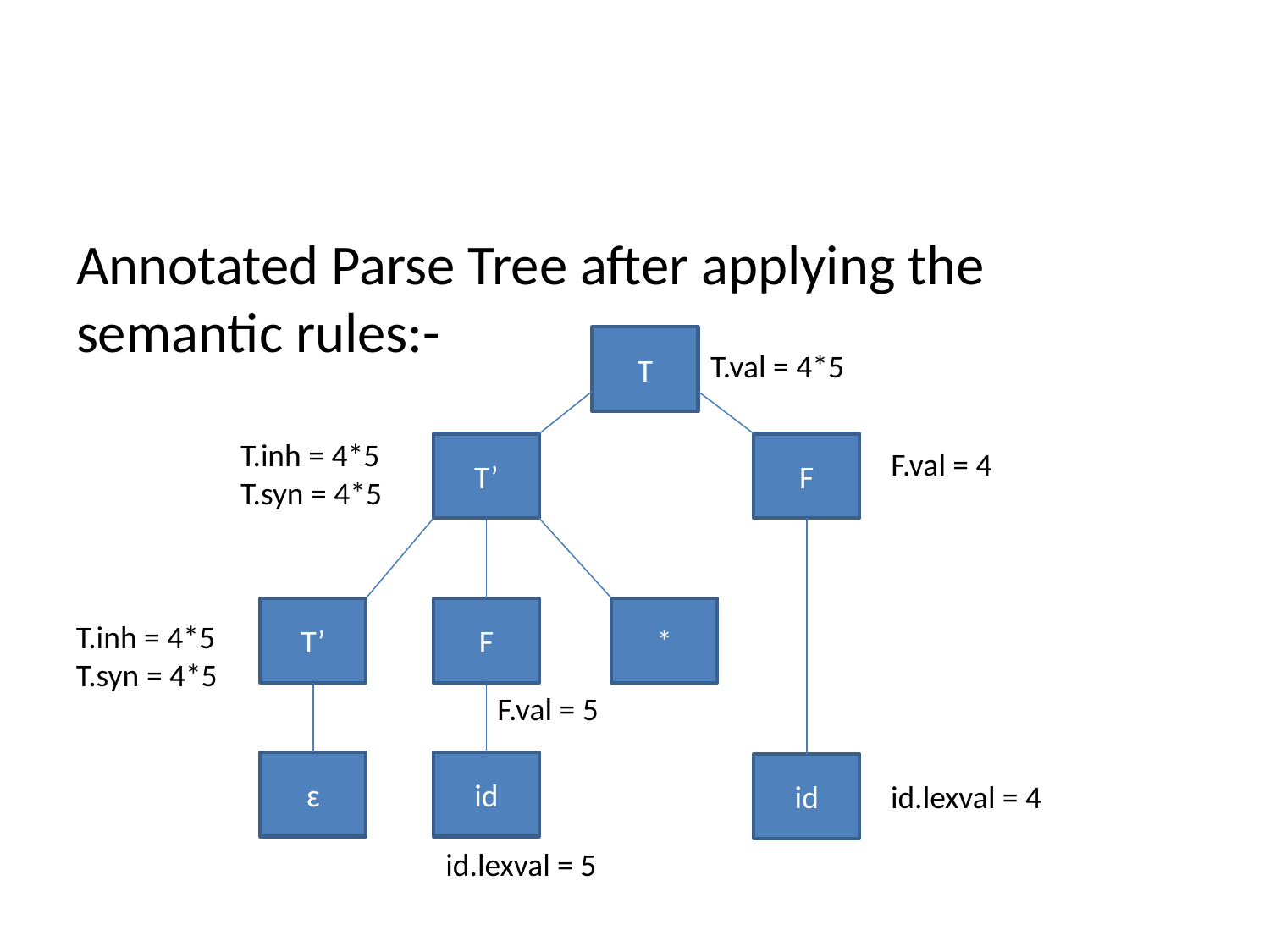

#
Annotated Parse Tree after applying the semantic rules:-

T
T.val = 4*5
T.inh = 4*5
T.syn = 4*5
T’
F
F.val = 4
T’
F
*
T.inh = 4*5
T.syn = 4*5
F.val = 5
ɛ
id
id
id.lexval = 4
id.lexval = 5